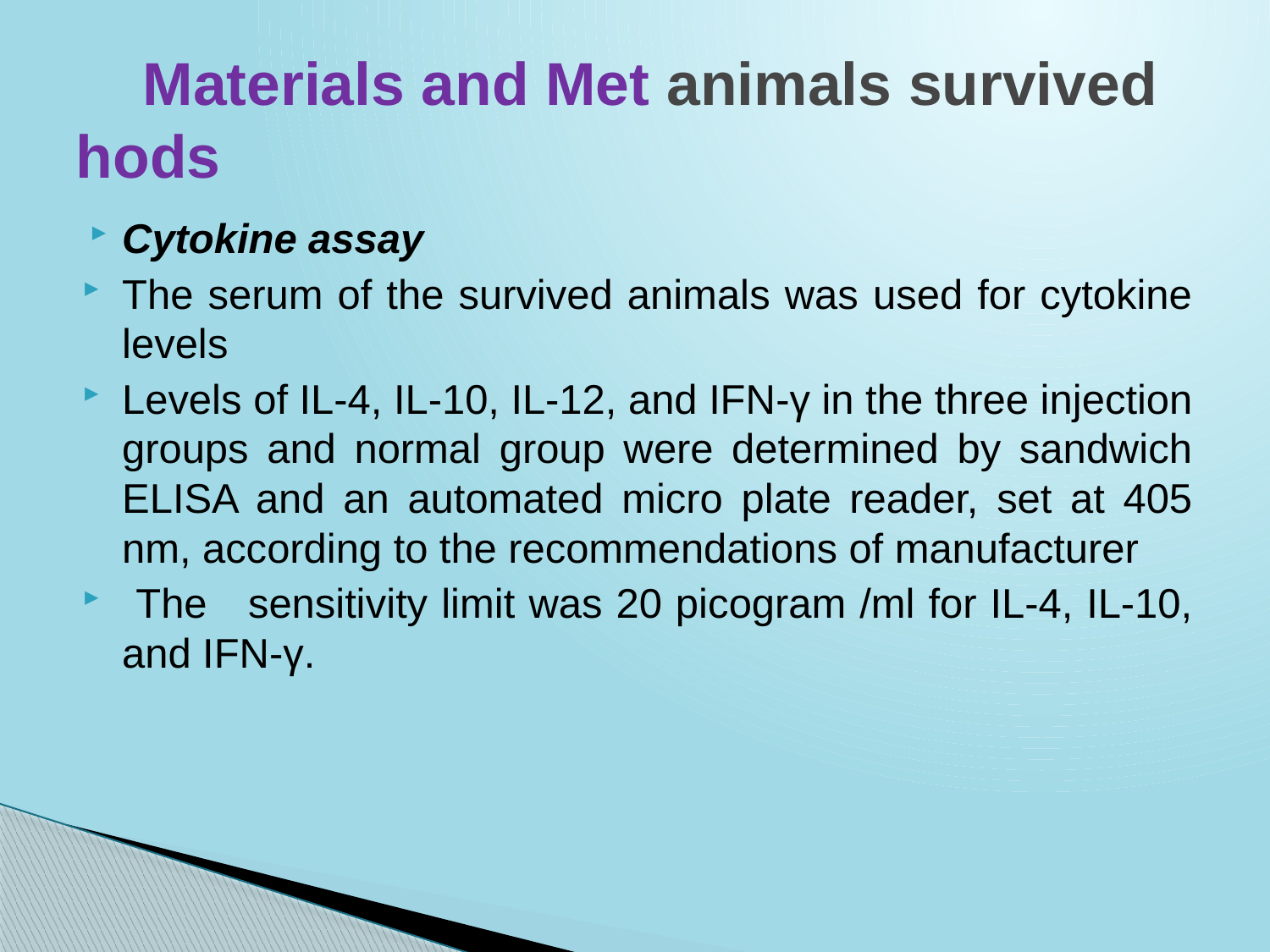

# Materials and Met animals survived hods
Cytokine assay
The serum of the survived animals was used for cytokine levels
Levels of IL-4, IL-10, IL-12, and IFN-γ in the three injection groups and normal group were determined by sandwich ELISA and an automated micro plate reader, set at 405 nm, according to the recommendations of manufacturer
 The   sensitivity limit was 20 picogram /ml for IL-4, IL-10, and IFN-γ.